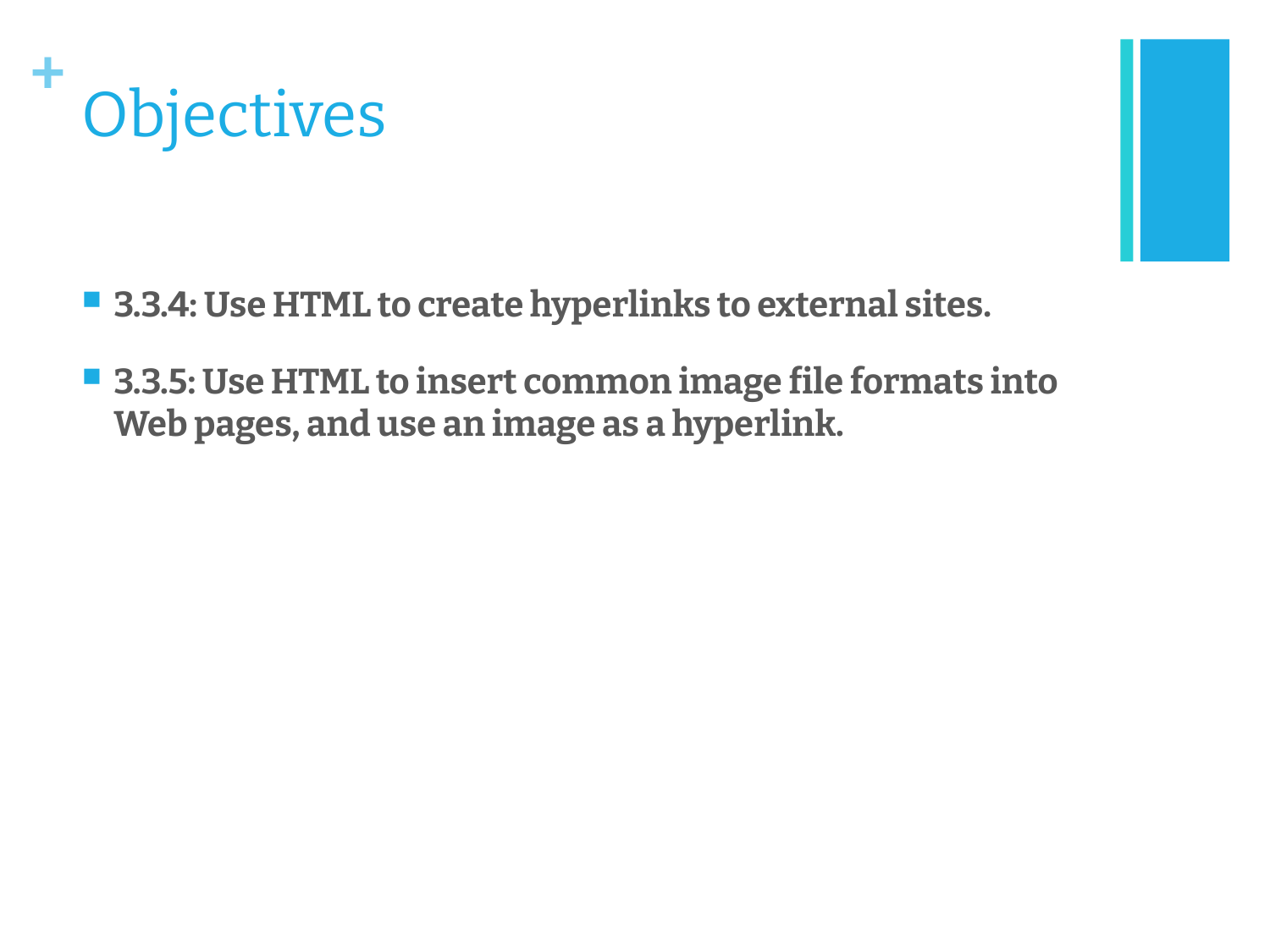

# Objectives
3.3.4: Use HTML to create hyperlinks to external sites.
3.3.5: Use HTML to insert common image file formats into Web pages, and use an image as a hyperlink.